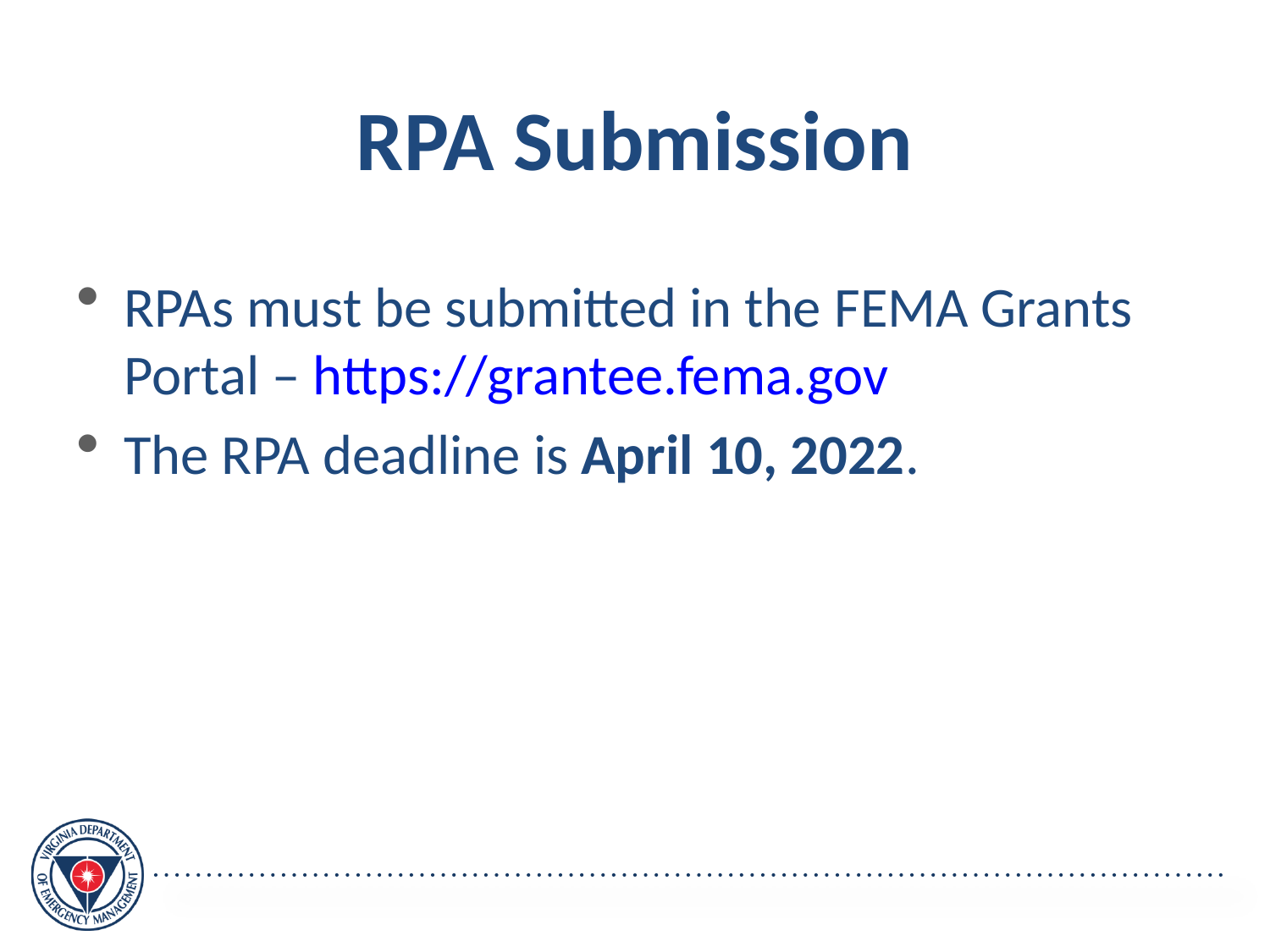

RPA Submission
RPAs must be submitted in the FEMA Grants Portal – https://grantee.fema.gov
The RPA deadline is April 10, 2022.